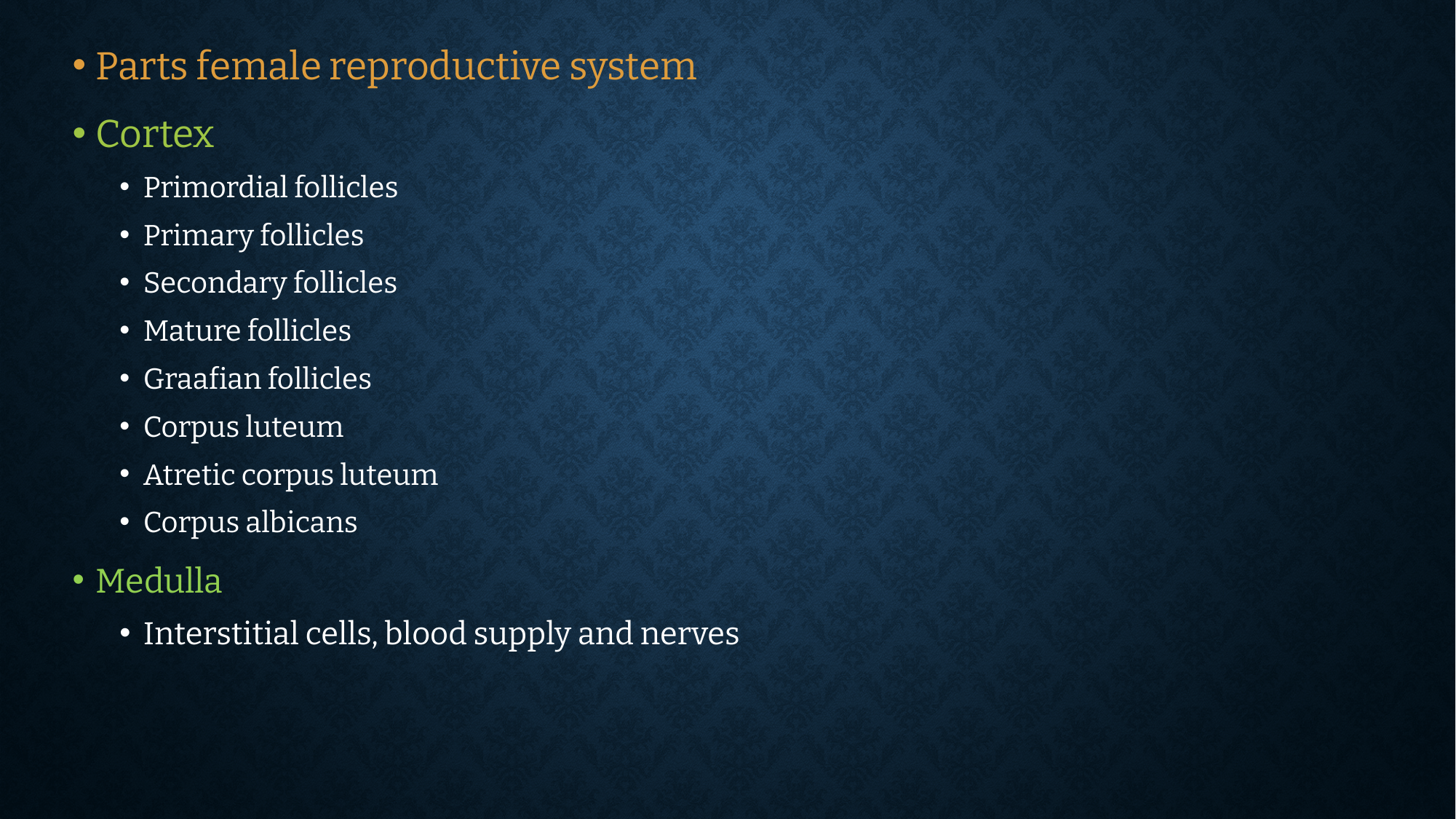

Parts female reproductive system
Cortex
Primordial follicles
Primary follicles
Secondary follicles
Mature follicles
Graafian follicles
Corpus luteum
Atretic corpus luteum
Corpus albicans
Medulla
Interstitial cells, blood supply and nerves

#